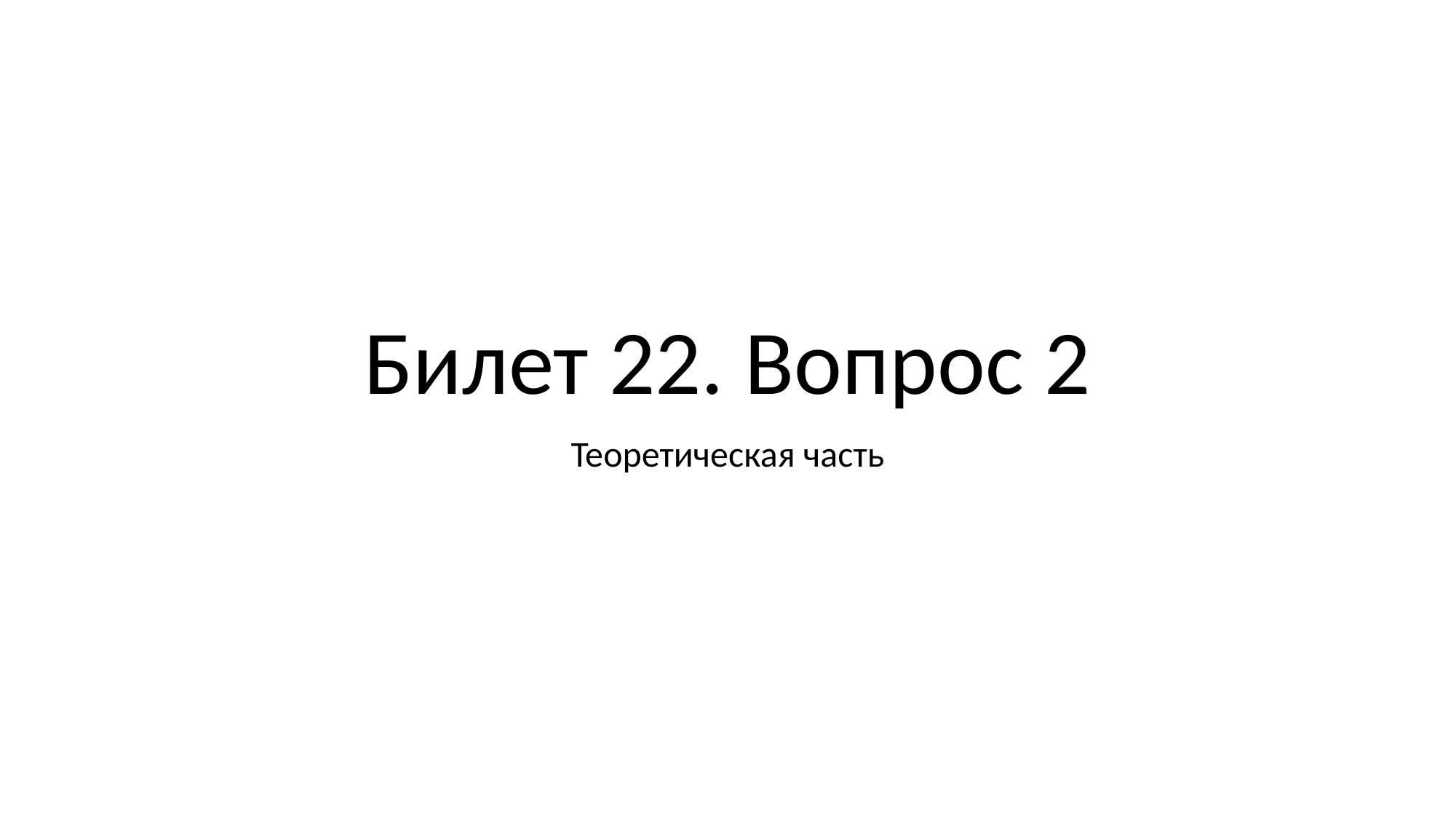

# Билет 22. Вопрос 2
Теоретическая часть